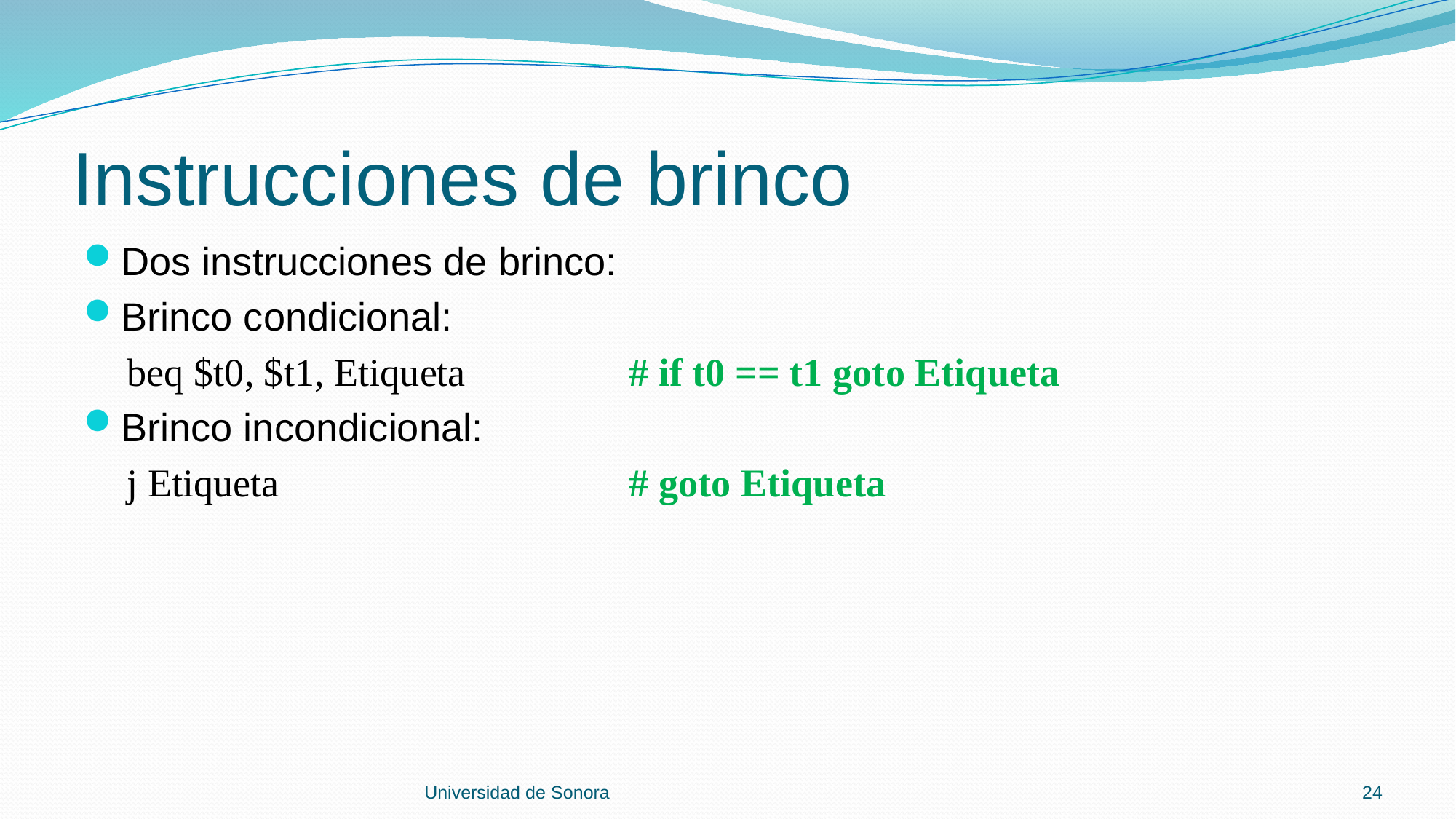

# Instrucciones de brinco
Dos instrucciones de brinco:
Brinco condicional:
    beq $t0, $t1, Etiqueta		# if t0 == t1 goto Etiqueta
Brinco incondicional:
    j Etiqueta  				# goto Etiqueta

Universidad de Sonora
24